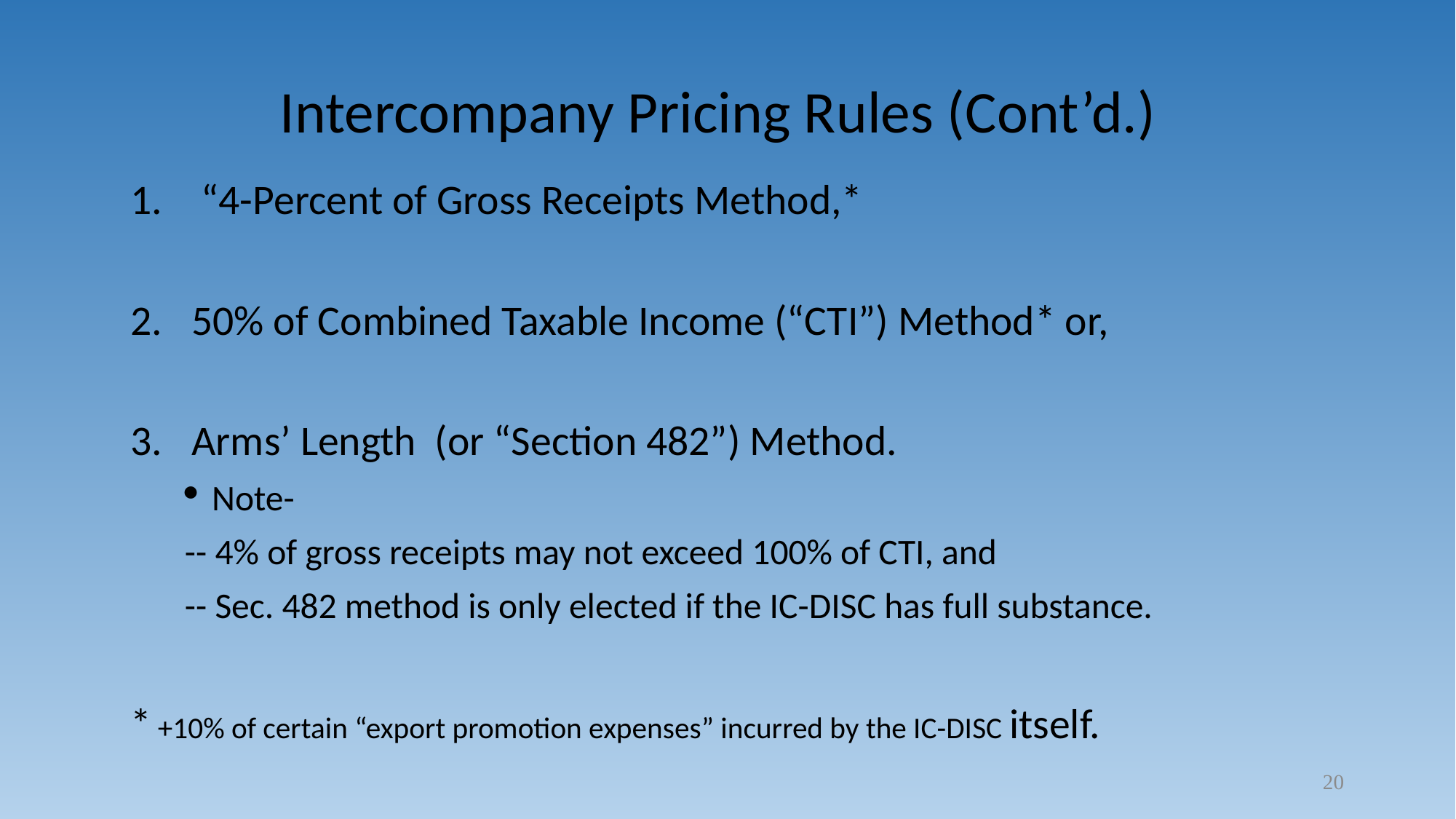

# Intercompany Pricing Rules (Cont’d.)
 “4-Percent of Gross Receipts Method,*

50% of Combined Taxable Income (“CTI”) Method* or,

Arms’ Length  (or “Section 482”) Method.
Note-
-- 4% of gross receipts may not exceed 100% of CTI, and
-- Sec. 482 method is only elected if the IC-DISC has full substance.

*	+10% of certain “export promotion expenses” incurred by the IC-DISC itself.
20